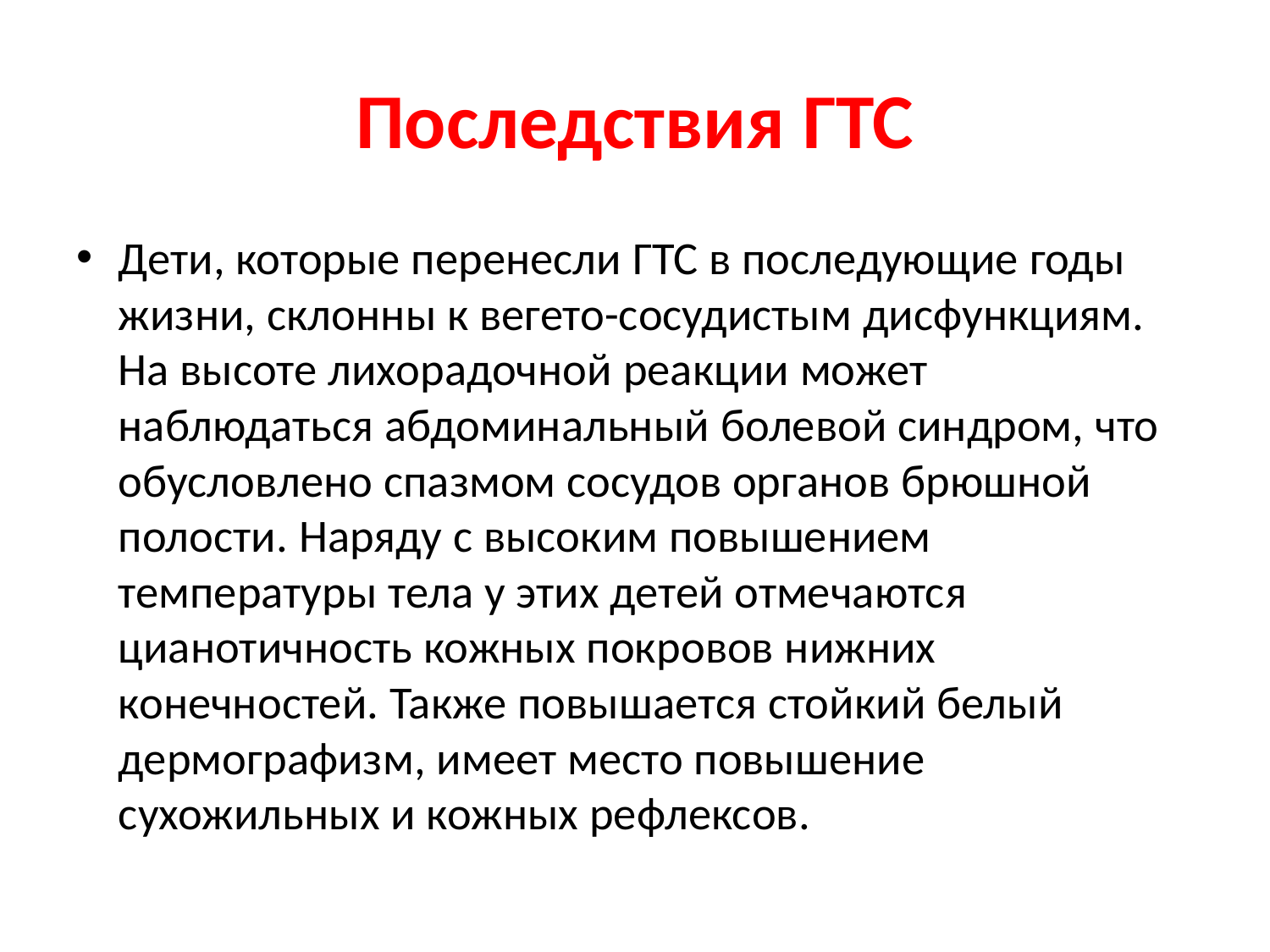

# Последствия ГТС
Дети, которые перенесли ГТС в последующие годы жизни, склонны к вегето-сосудистым дисфункциям. На высоте лихорадочной реакции может наблюдаться абдоминальный болевой синдром, что обусловлено спазмом сосудов органов брюшной полости. Наряду с высоким повышением температуры тела у этих детей отмечаются цианотичность кожных покровов нижних конечностей. Также повышается стойкий белый дермографизм, имеет место повышение сухожильных и кожных рефлексов.